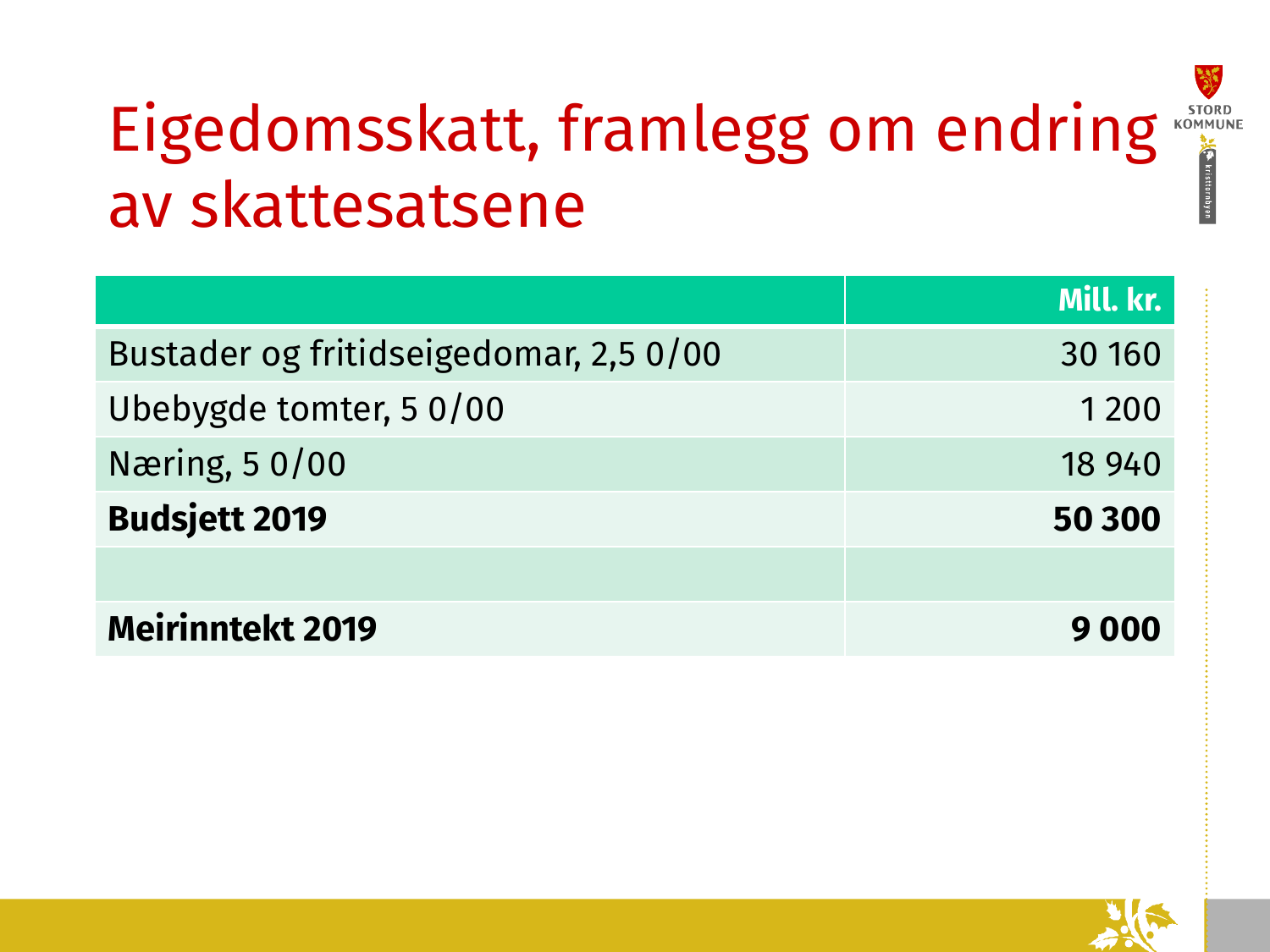

# Eigedomsskatt, framlegg om endring av skattesatsene
|  | Mill. kr. |
| --- | --- |
| Bustader og fritidseigedomar, 2,5 0/00 | 30 160 |
| Ubebygde tomter, 5 0/00 | 1 200 |
| Næring, 5 0/00 | 18 940 |
| Budsjett 2019 | 50 300 |
|  |  |
| Meirinntekt 2019 | 9 000 |